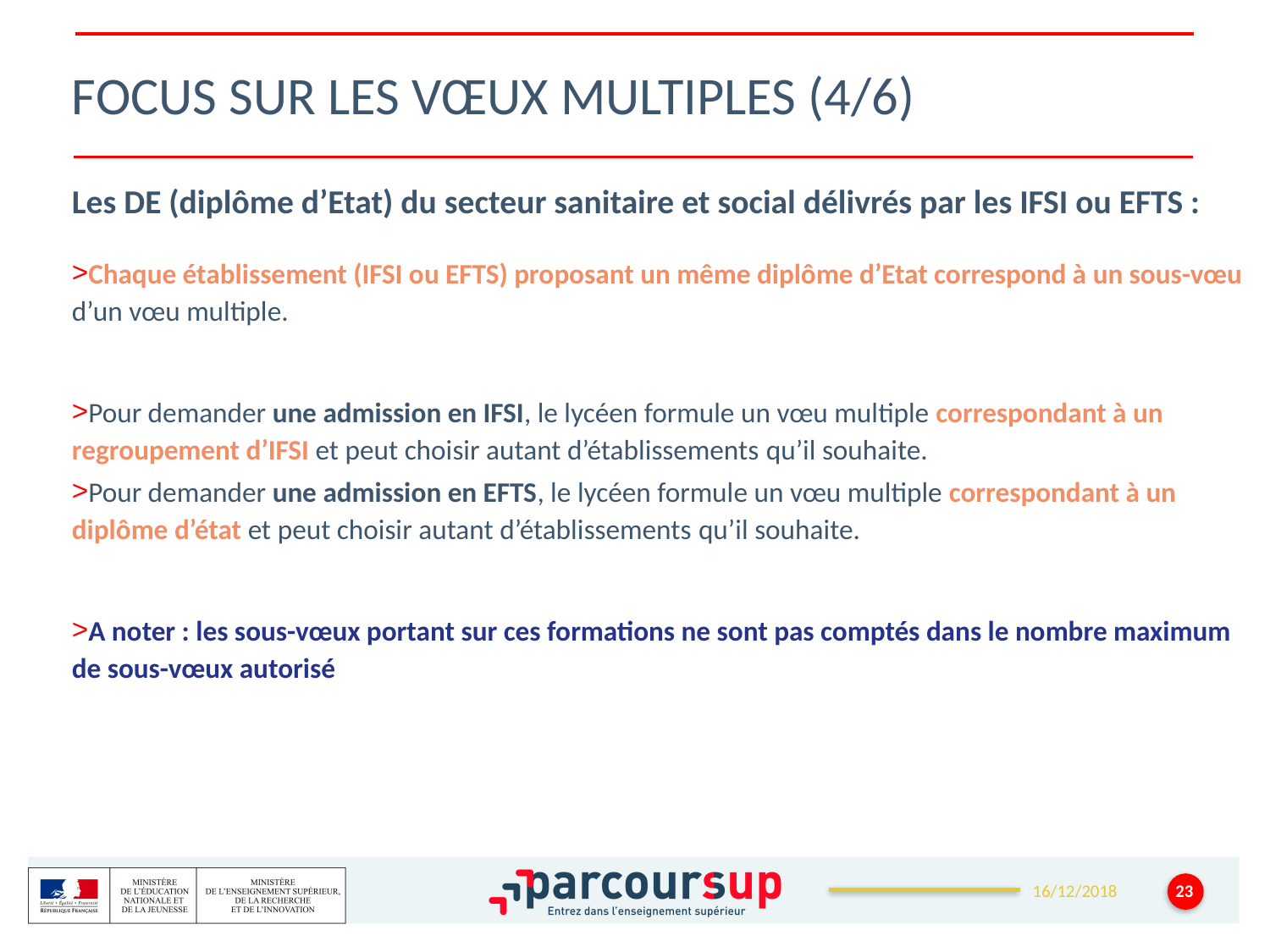

# Focus sur les vœux multiples (4/6)
Les DE (diplôme d’Etat) du secteur sanitaire et social délivrés par les IFSI ou EFTS :

Chaque établissement (IFSI ou EFTS) proposant un même diplôme d’Etat correspond à un sous-vœu d’un vœu multiple.

Pour demander une admission en IFSI, le lycéen formule un vœu multiple correspondant à un regroupement d’IFSI et peut choisir autant d’établissements qu’il souhaite.
Pour demander une admission en EFTS, le lycéen formule un vœu multiple correspondant à un diplôme d’état et peut choisir autant d’établissements qu’il souhaite.

A noter : les sous-vœux portant sur ces formations ne sont pas comptés dans le nombre maximum de sous-vœux autorisé
23